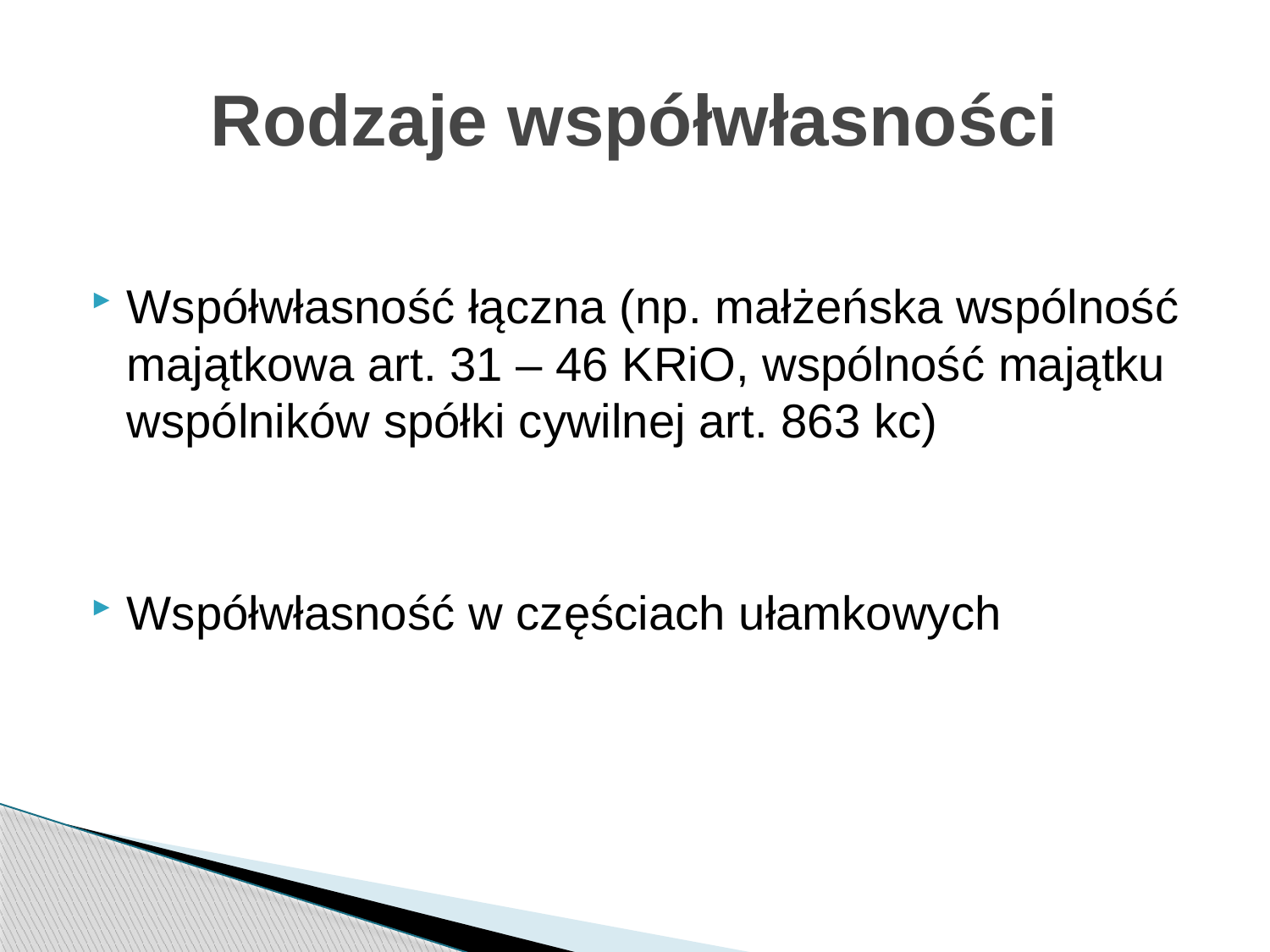

# Rodzaje współwłasności

Współwłasność łączna (np. małżeńska wspólność majątkowa art. 31 – 46 KRiO, wspólność majątku wspólników spółki cywilnej art. 863 kc)

Współwłasność w częściach ułamkowych